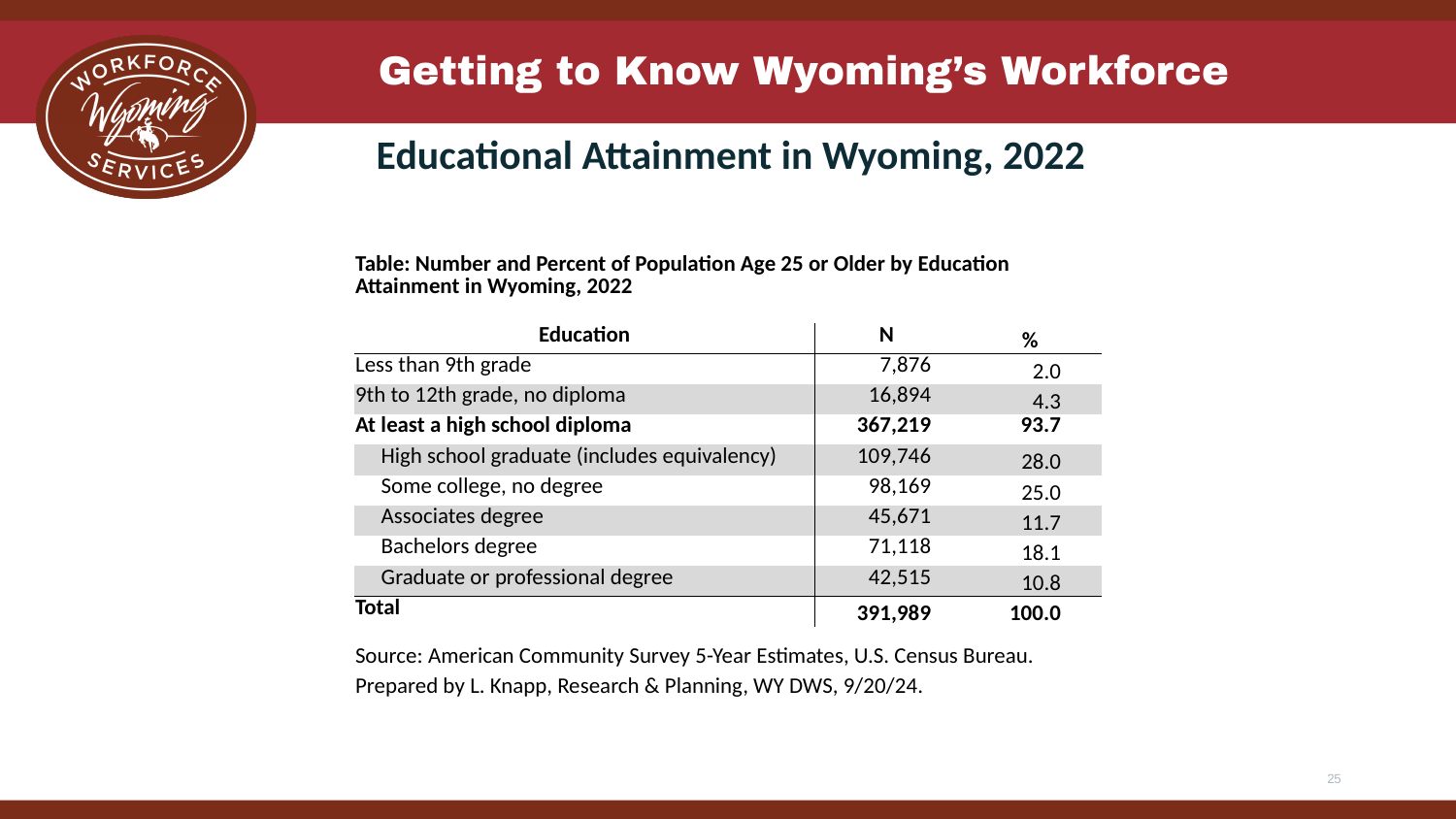

Getting to Know Wyoming’s Workforce
Educational Attainment in Wyoming, 2022

| Table: Number and Percent of Population Age 25 or Older by Education Attainment in Wyoming, 2022 |  |  |
| --- | --- | --- |
|  |  |  |
| Education | N | % |
| Less than 9th grade | 7,876 | 2.0 |
| 9th to 12th grade, no diploma | 16,894 | 4.3 |
| At least a high school diploma | 367,219 | 93.7 |
| High school graduate (includes equivalency) | 109,746 | 28.0 |
| Some college, no degree | 98,169 | 25.0 |
| Associates degree | 45,671 | 11.7 |
| Bachelors degree | 71,118 | 18.1 |
| Graduate or professional degree | 42,515 | 10.8 |
| Total | 391,989 | 100.0 |
| Source: American Community Survey 5-Year Estimates, U.S. Census Bureau. |  |  |
| Prepared by L. Knapp, Research & Planning, WY DWS, 9/20/24. |  |  |
25